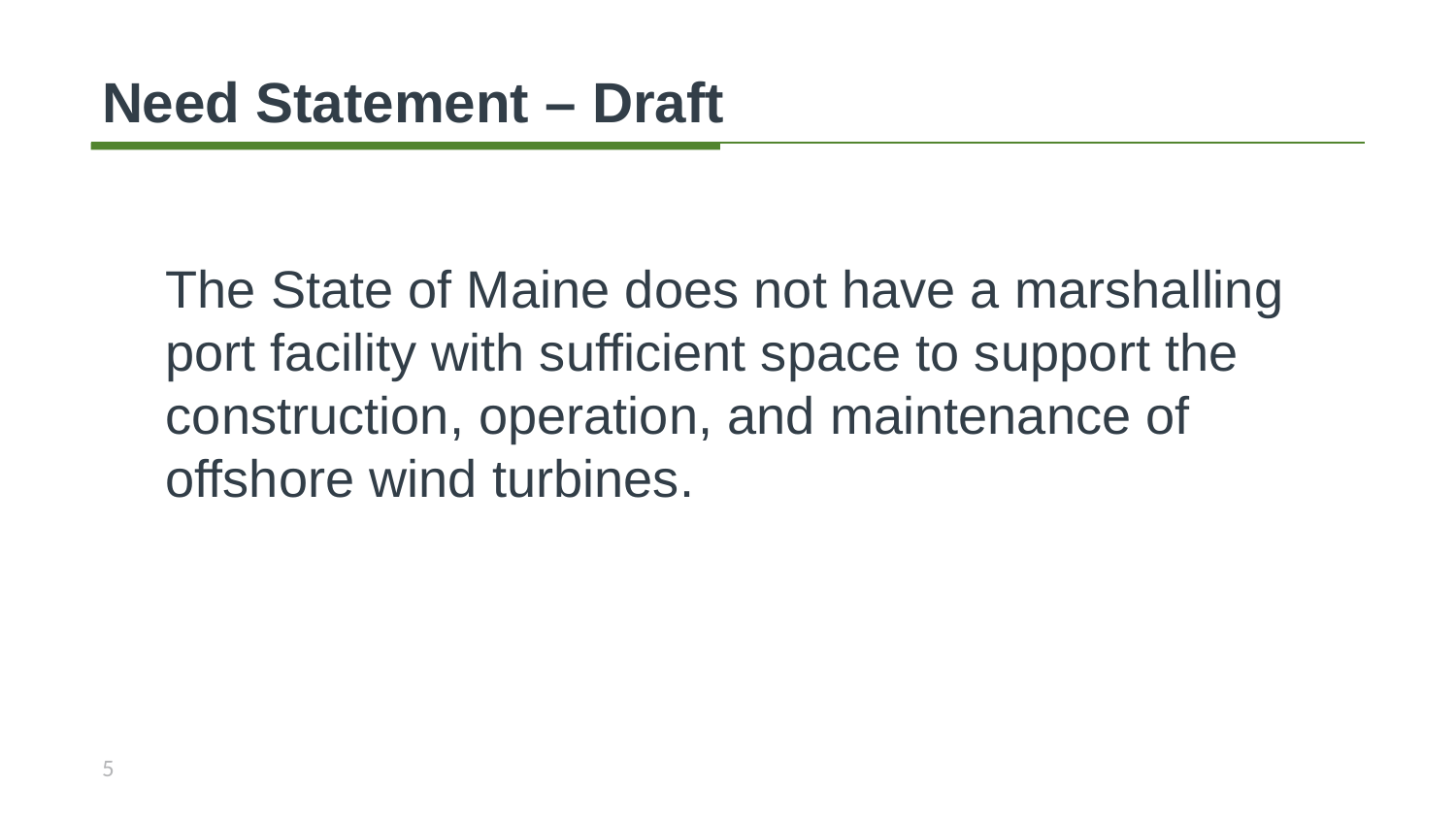

# Need Statement – Draft

The State of Maine does not have a marshalling port facility with sufficient space to support the construction, operation, and maintenance of offshore wind turbines.
5